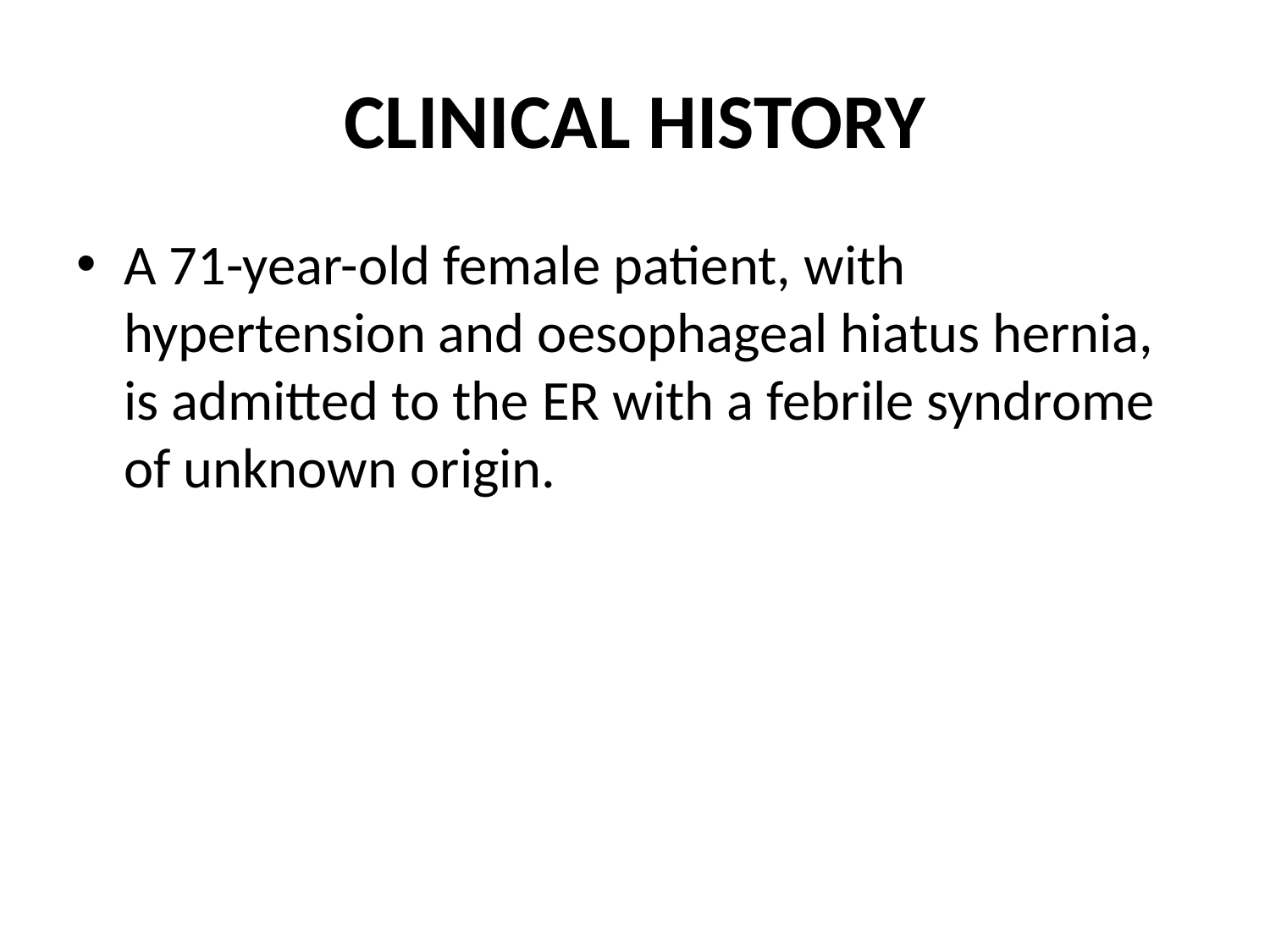

# CLINICAL HISTORY
A 71-year-old female patient, with hypertension and oesophageal hiatus hernia, is admitted to the ER with a febrile syndrome of unknown origin.